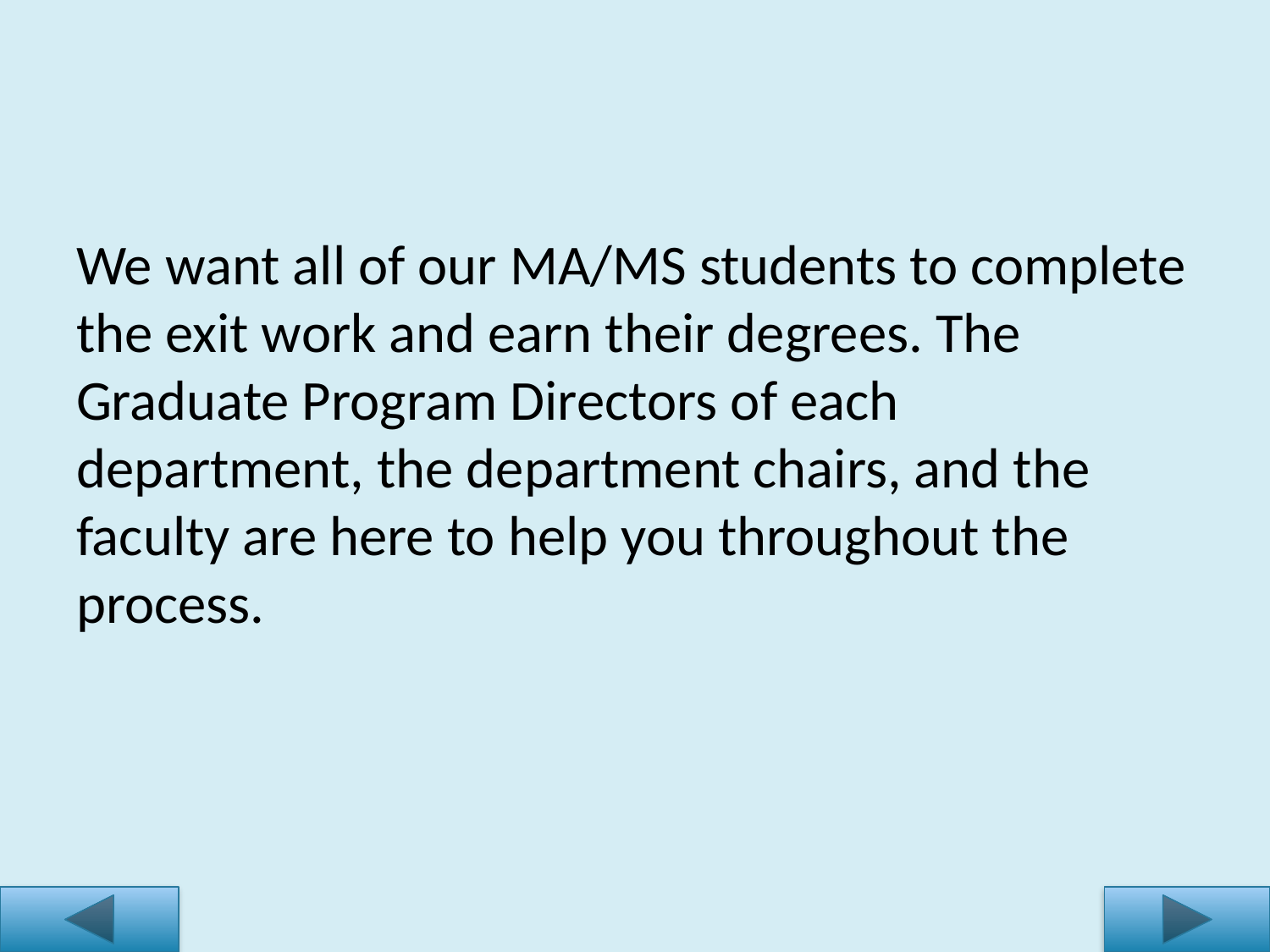

We want all of our MA/MS students to complete the exit work and earn their degrees. The Graduate Program Directors of each department, the department chairs, and the faculty are here to help you throughout the process.